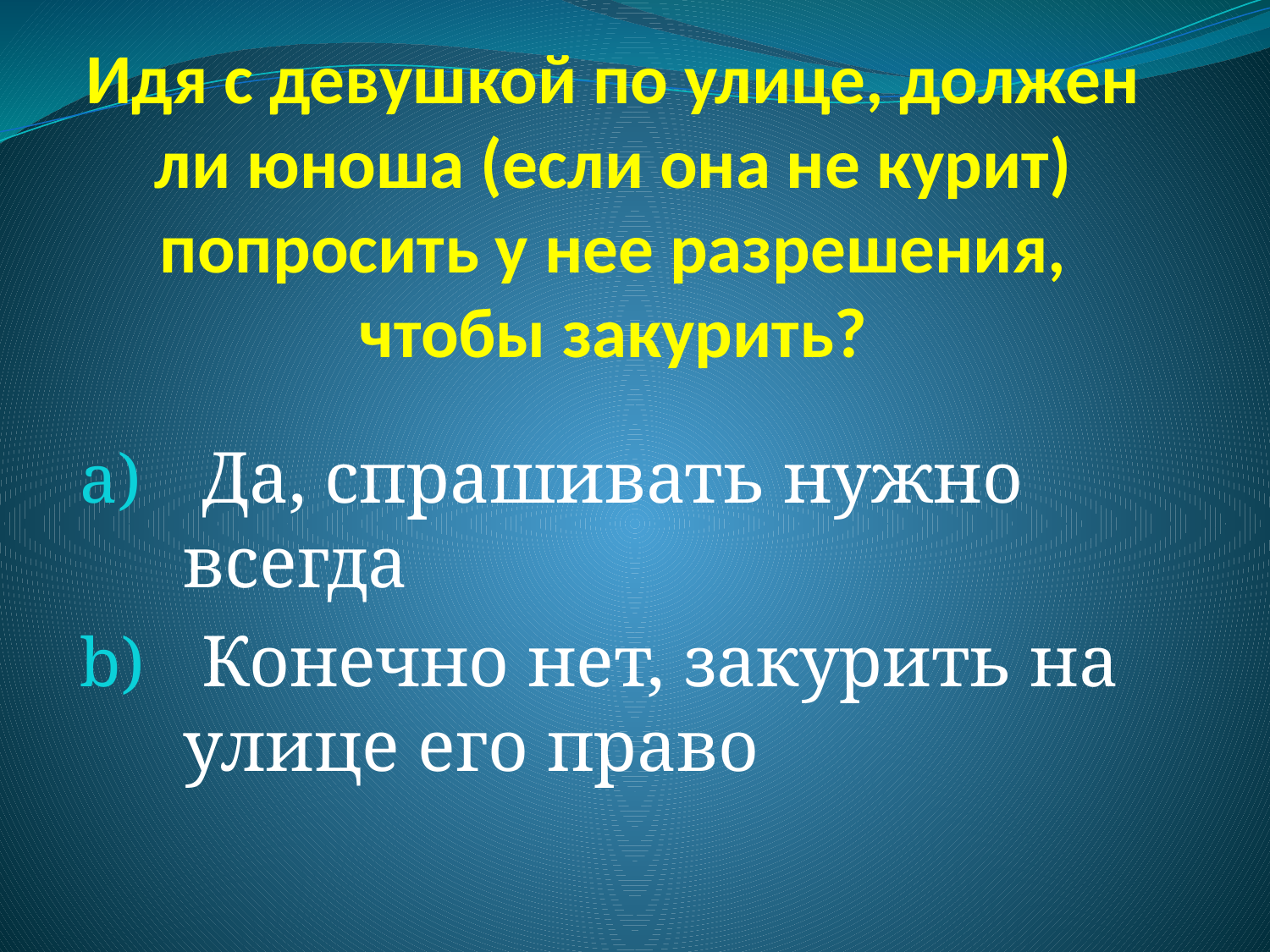

# Идя с девушкой по улице, должен ли юноша (если она не курит) попросить у нее разрешения, чтобы закурить?
 Да, спрашивать нужно всегда
 Конечно нет, закурить на улице его право